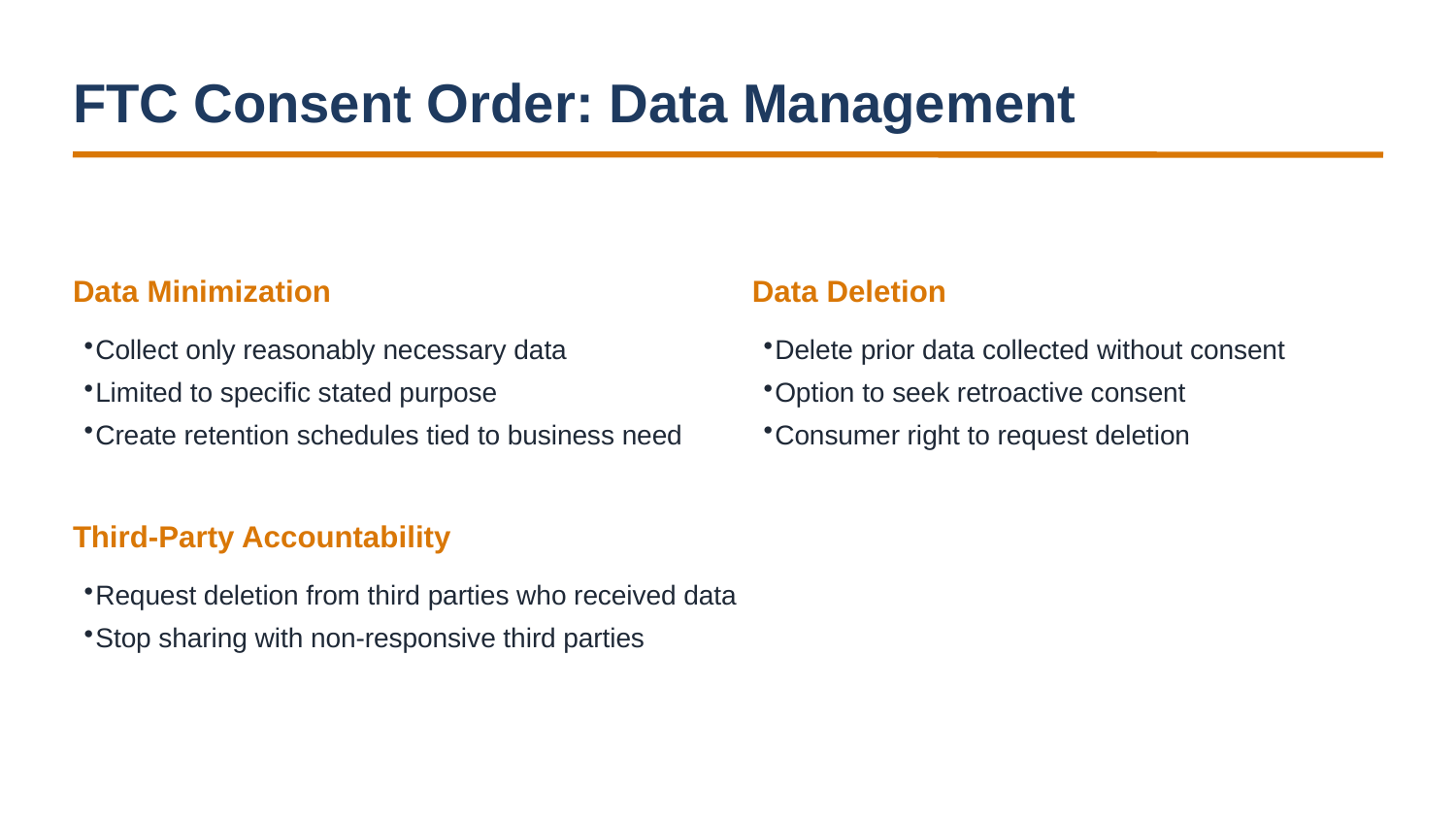

FTC Consent Order: Data Management

Data Minimization
Data Deletion
Collect only reasonably necessary data
Limited to specific stated purpose
Create retention schedules tied to business need
Delete prior data collected without consent
Option to seek retroactive consent
Consumer right to request deletion
Third-Party Accountability
Request deletion from third parties who received data
Stop sharing with non-responsive third parties